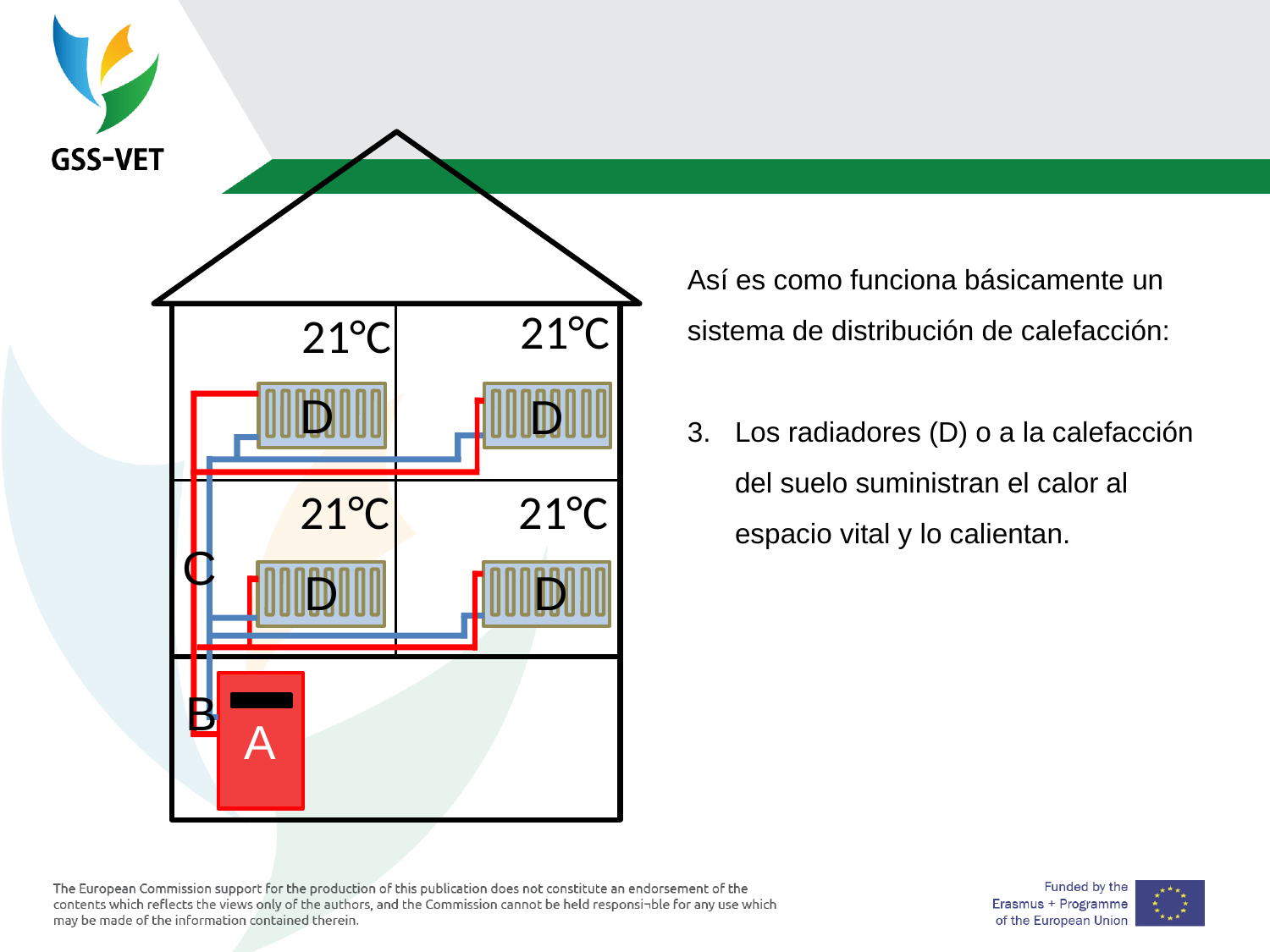

Así es como funciona básicamente un sistema de distribución de calefacción:

Los radiadores (D) o a la calefacción del suelo suministran el calor al espacio vital y lo calientan.

21°C
21°C

D
D

21°C
21°C

C
D
D

A
B